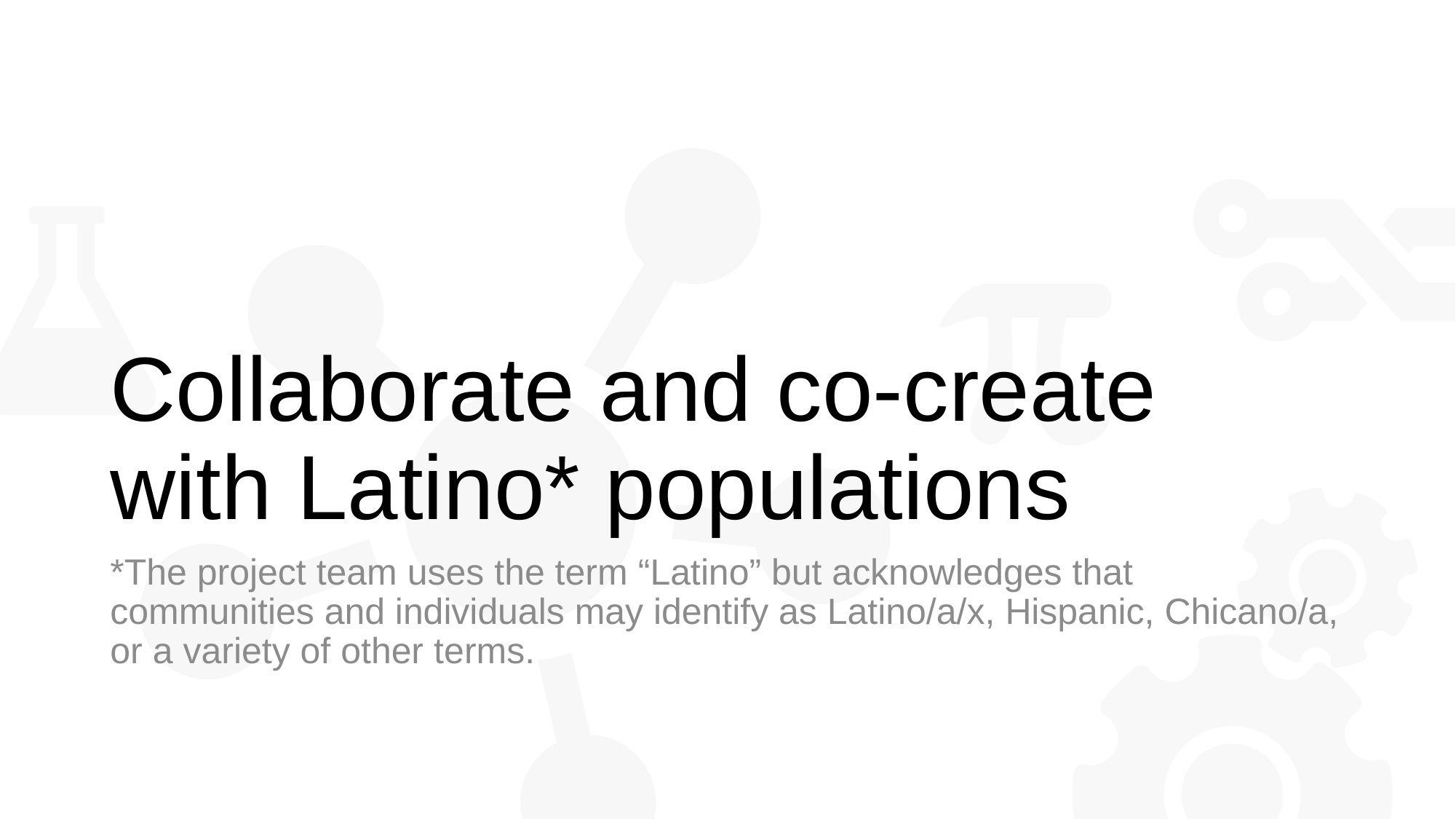

# Collaborate and co-create with Latino* populations
*The project team uses the term “Latino” but acknowledges that communities and individuals may identify as Latino/a/x, Hispanic, Chicano/a, or a variety of other terms.